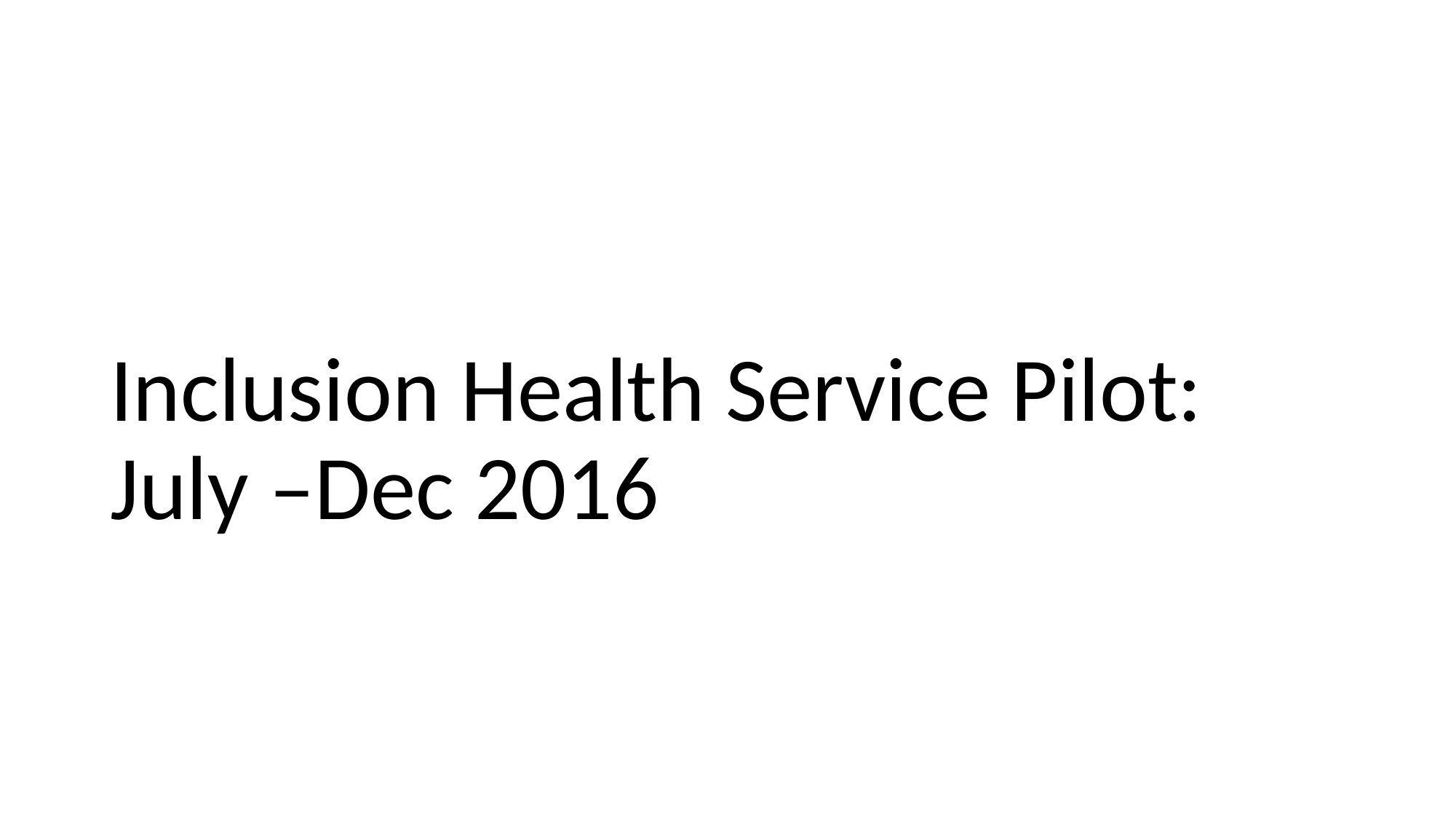

# Inclusion Health Service Pilot: July –Dec 2016